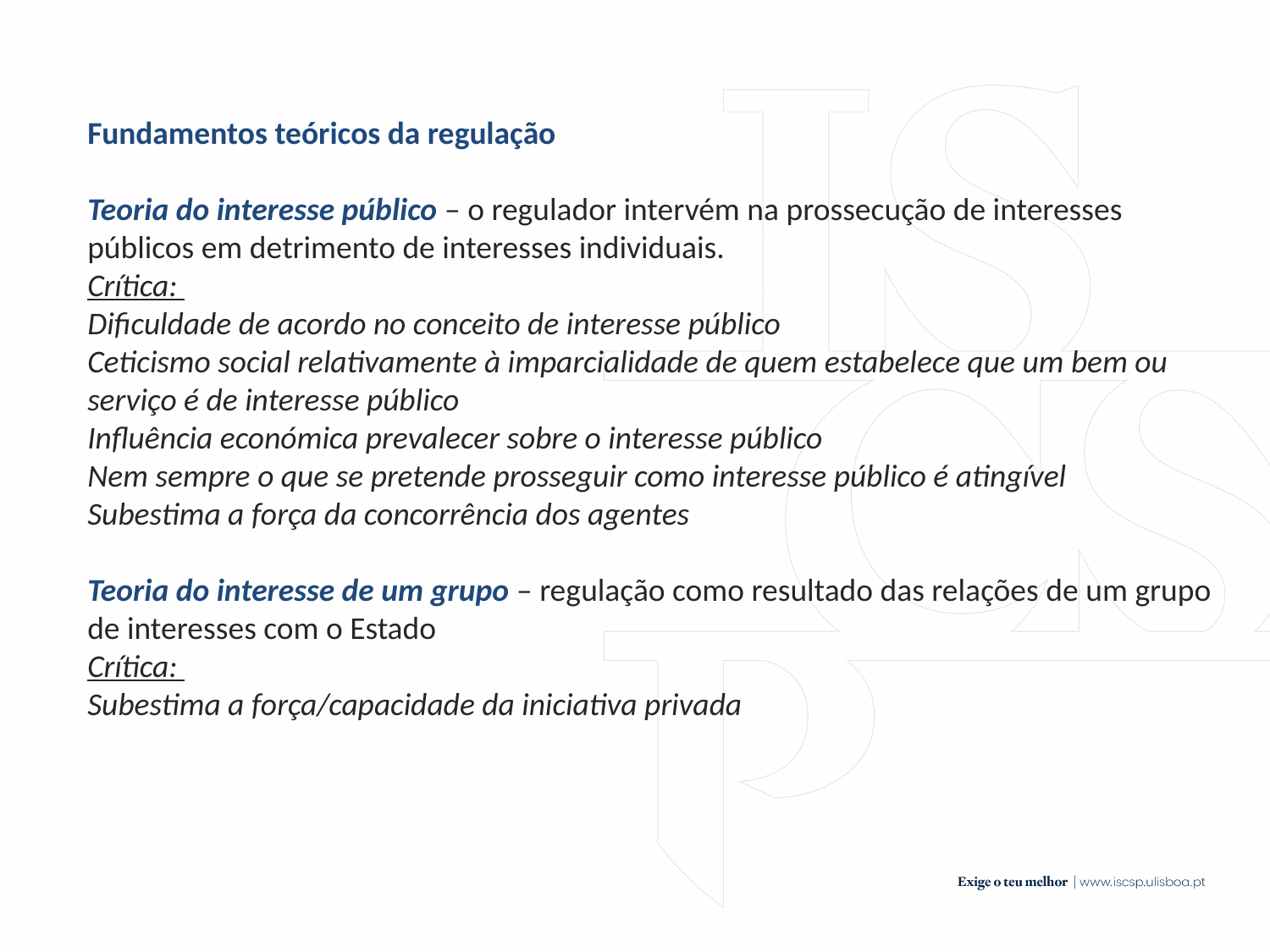

Fundamentos teóricos da regulação

Teoria do interesse público – o regulador intervém na prossecução de interesses públicos em detrimento de interesses individuais.
Crítica:
Dificuldade de acordo no conceito de interesse público
Ceticismo social relativamente à imparcialidade de quem estabelece que um bem ou serviço é de interesse público
Influência económica prevalecer sobre o interesse público
Nem sempre o que se pretende prosseguir como interesse público é atingível
Subestima a força da concorrência dos agentes

Teoria do interesse de um grupo – regulação como resultado das relações de um grupo de interesses com o Estado
Crítica:
Subestima a força/capacidade da iniciativa privada